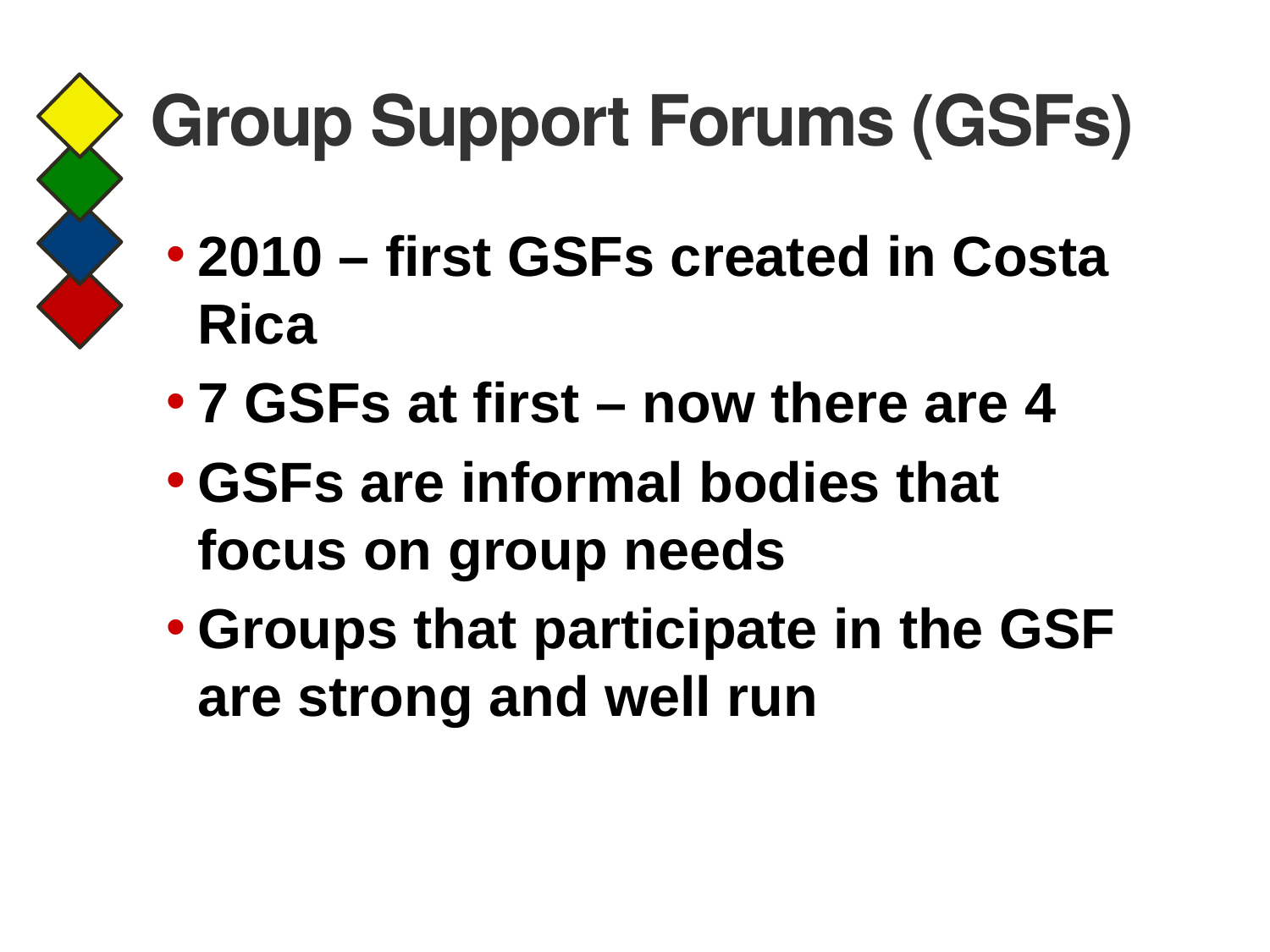

# Group Support Forums (GSFs)
2010 – first GSFs created in Costa Rica
7 GSFs at first – now there are 4
GSFs are informal bodies that focus on group needs
Groups that participate in the GSF are strong and well run